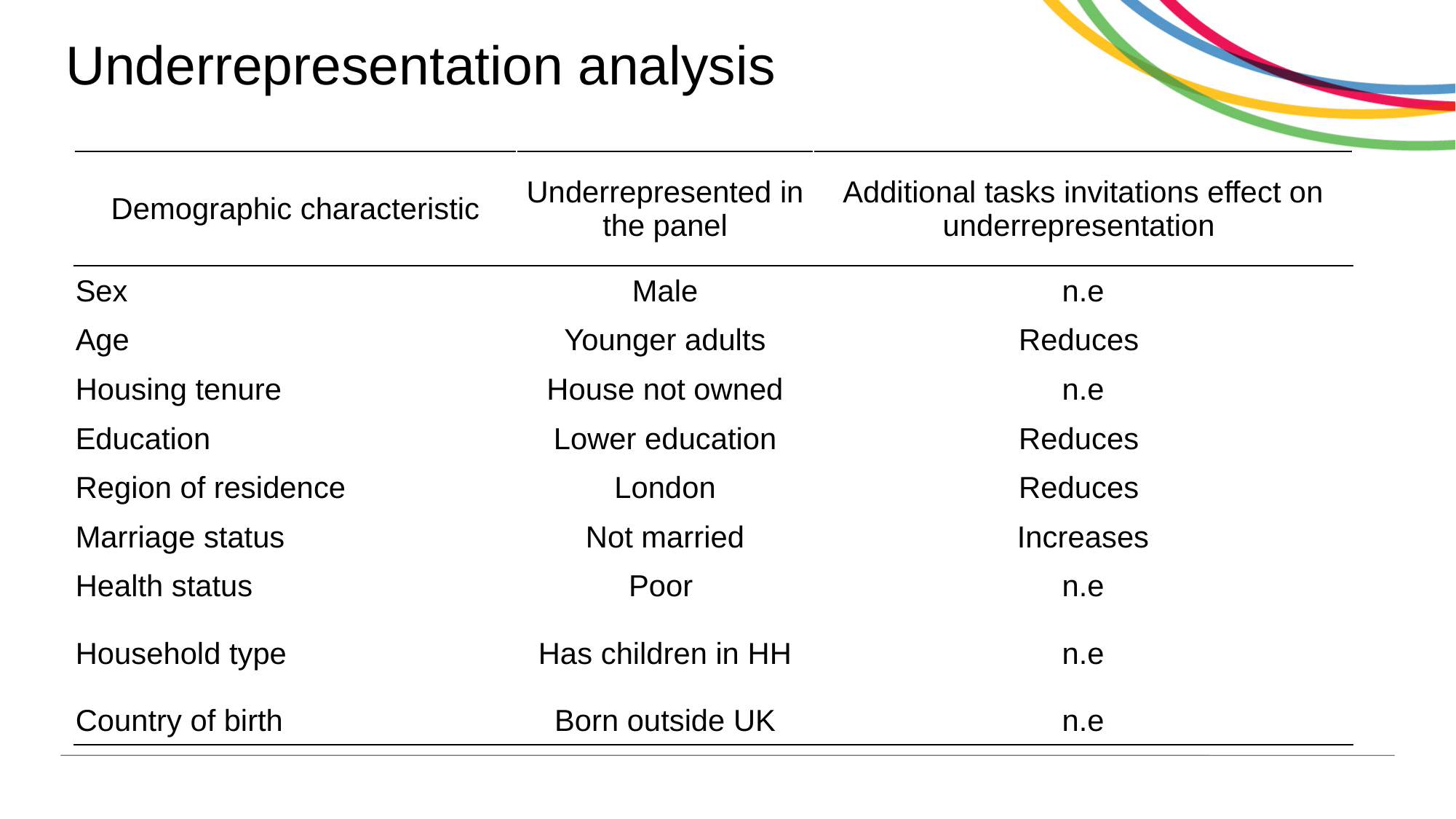

# Underrepresentation analysis
| Demographic characteristic | Underrepresented in the panel | Additional tasks invitations effect on underrepresentation |
| --- | --- | --- |
| Sex | Male | n.e |
| Age | Younger adults | Reduces |
| Housing tenure | House not owned | n.e |
| Education | Lower education | Reduces |
| Region of residence | London | Reduces |
| Marriage status | Not married | Increases |
| Health status | Poor | n.e |
| Household type | Has children in HH | n.e |
| Country of birth | Born outside UK | n.e |